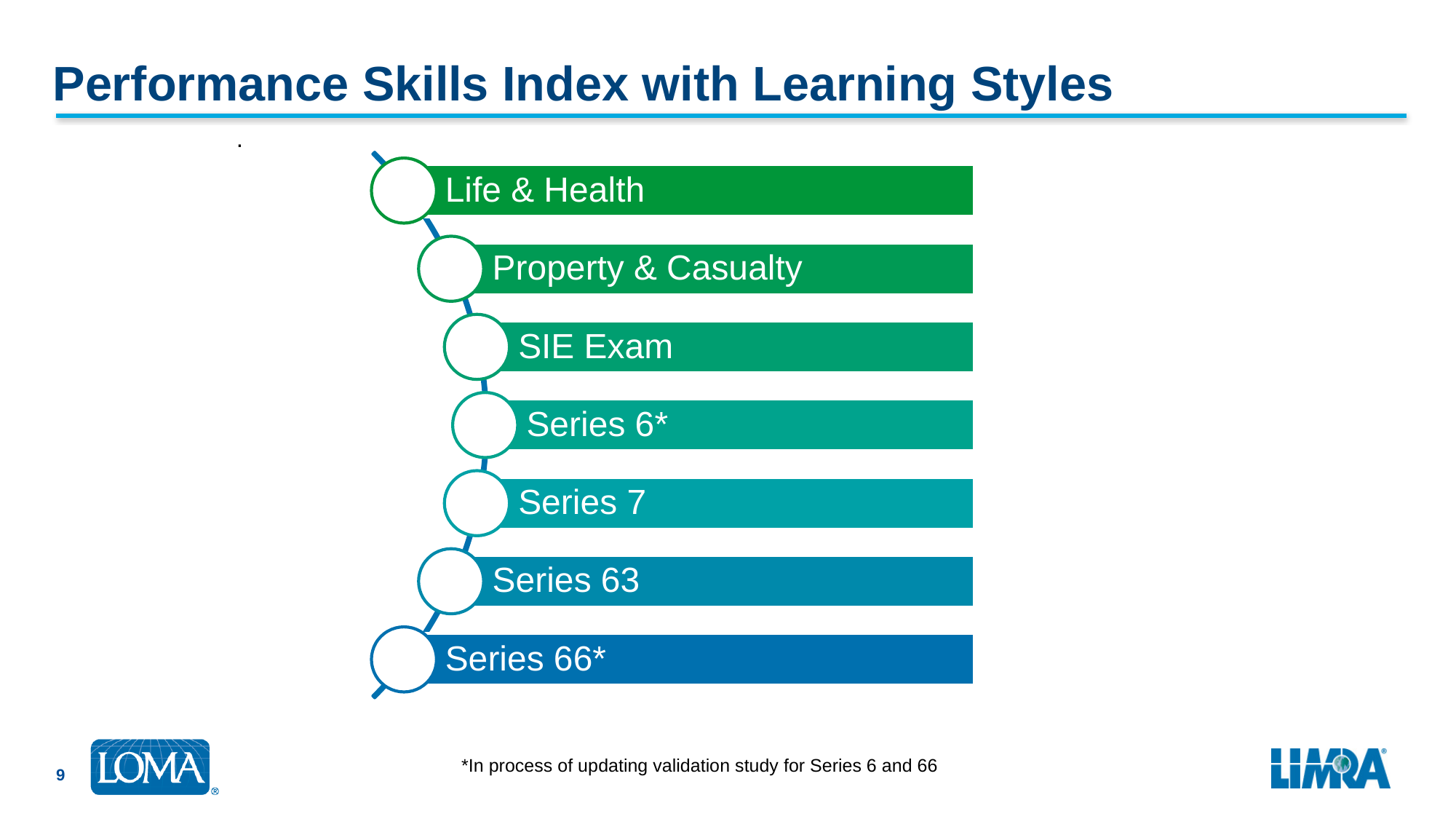

# Performance Skills Index with Learning Styles
.
Life & Health
Property & Casualty
SIE Exam
Series 6*
Series 7
Series 63
Series 66*
*In process of updating validation study for Series 6 and 66